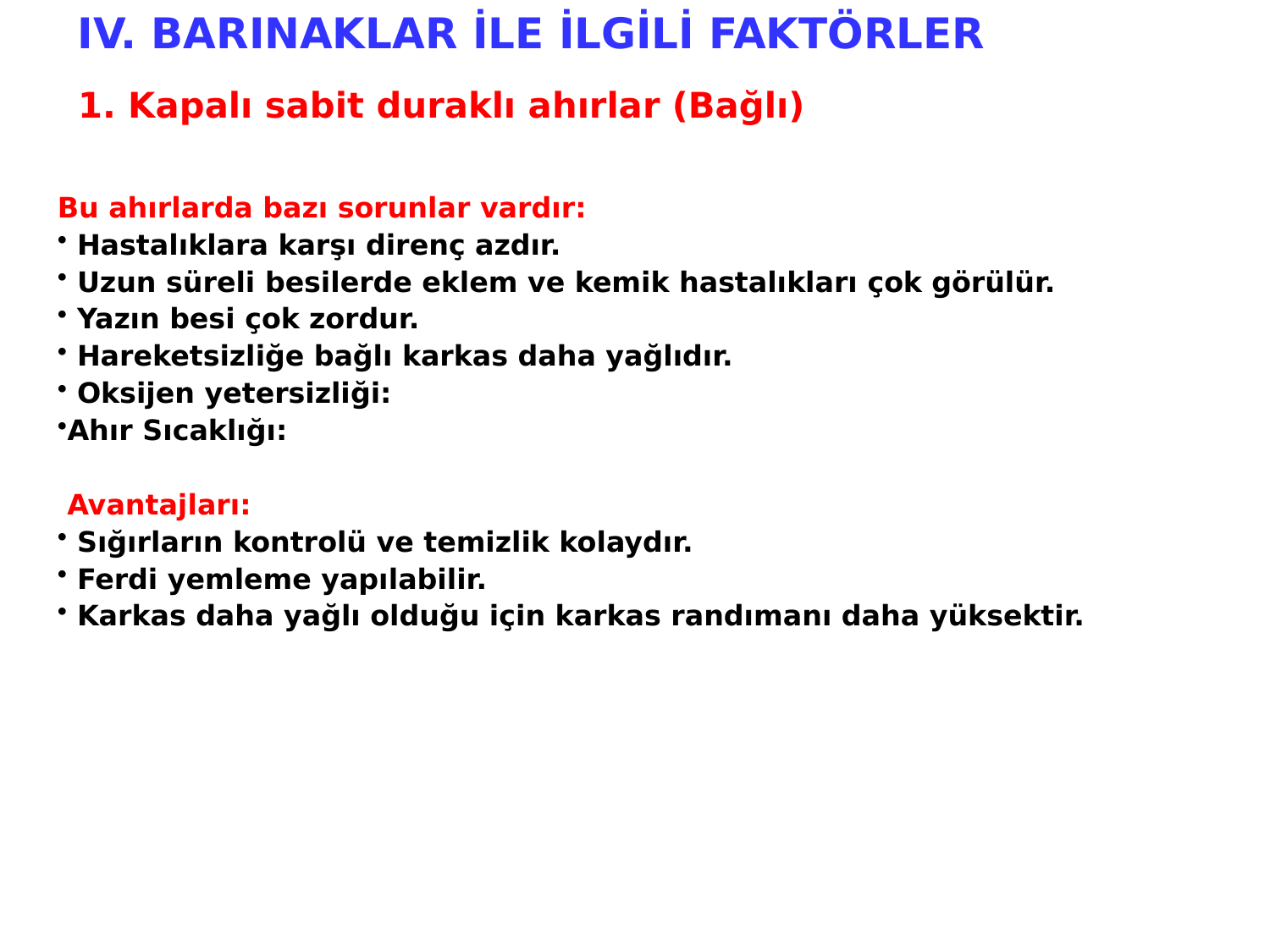

IV. BARINAKLAR İLE İLGİLİ FAKTÖRLER
1. Kapalı sabit duraklı ahırlar (Bağlı)

Bu ahırlarda bazı sorunlar vardır:
 Hastalıklara karşı direnç azdır.
 Uzun süreli besilerde eklem ve kemik hastalıkları çok görülür.
 Yazın besi çok zordur.
 Hareketsizliğe bağlı karkas daha yağlıdır.
 Oksijen yetersizliği:
Ahır Sıcaklığı:

 Avantajları:
 Sığırların kontrolü ve temizlik kolaydır.
 Ferdi yemleme yapılabilir.
 Karkas daha yağlı olduğu için karkas randımanı daha yüksektir.